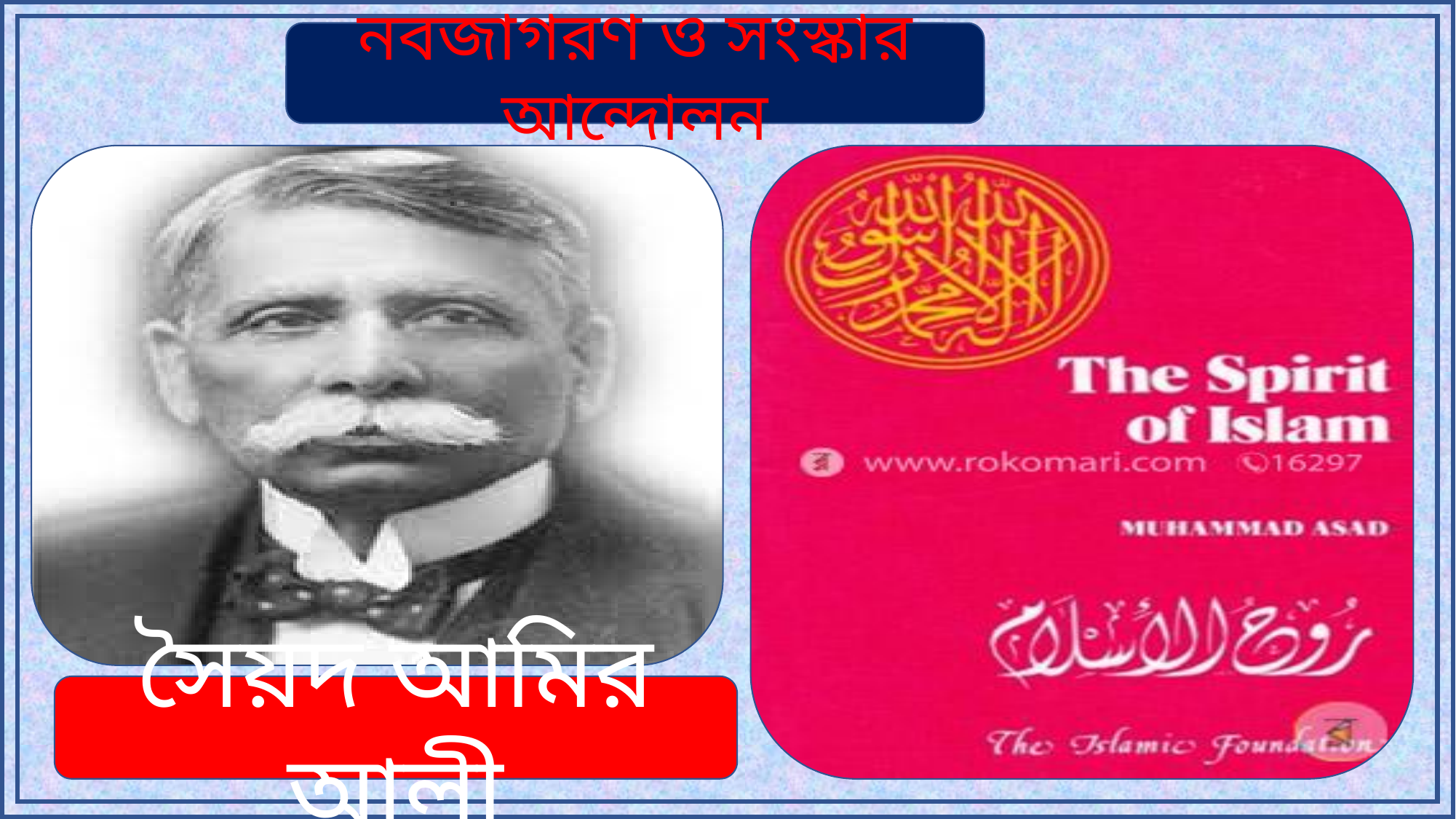

নবজাগরণ ও সংস্কার আন্দোলন

সৈয়দ আমির আলী